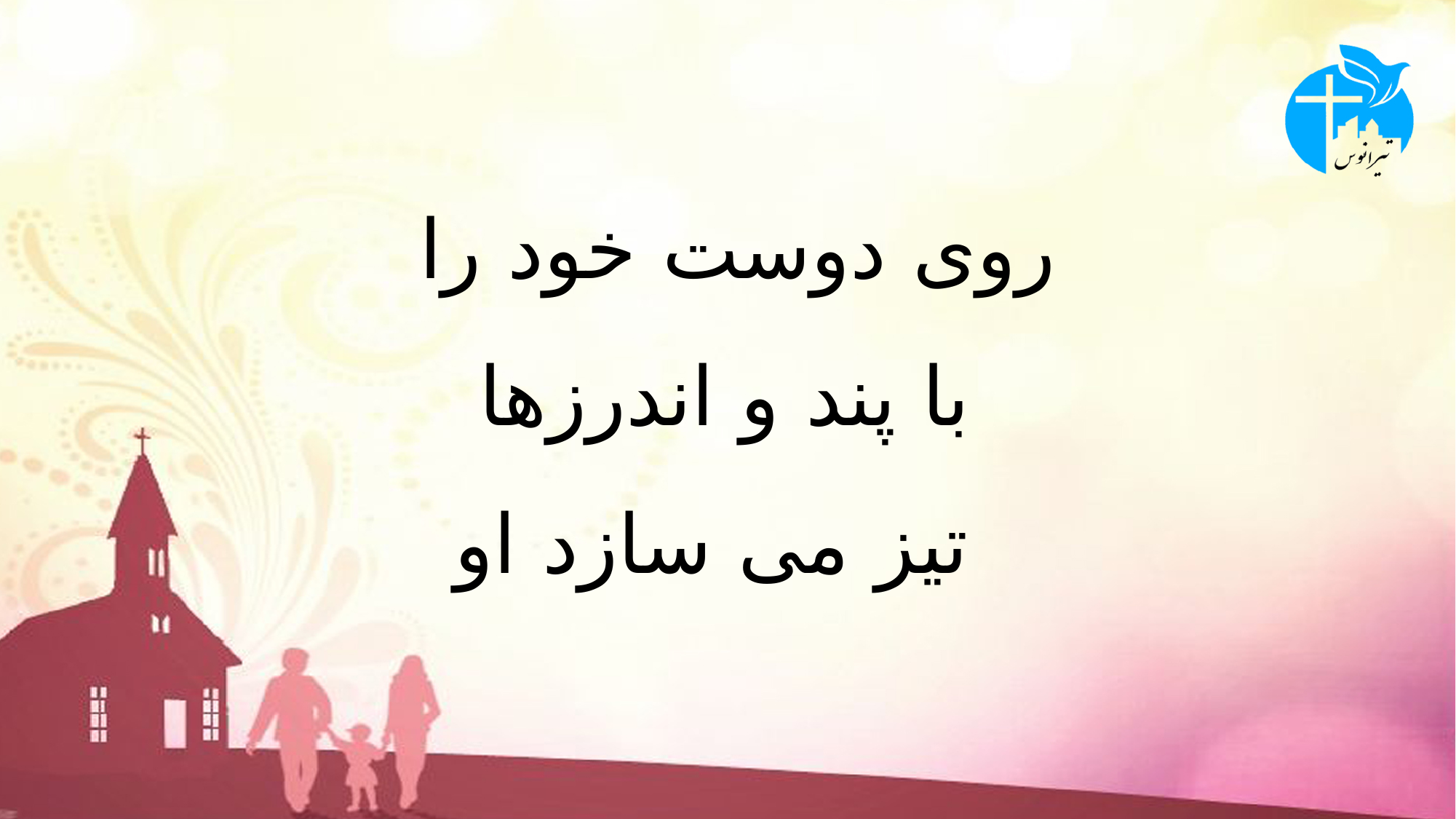

# روی دوست خود را با پند و اندرزها تیز می سازد او